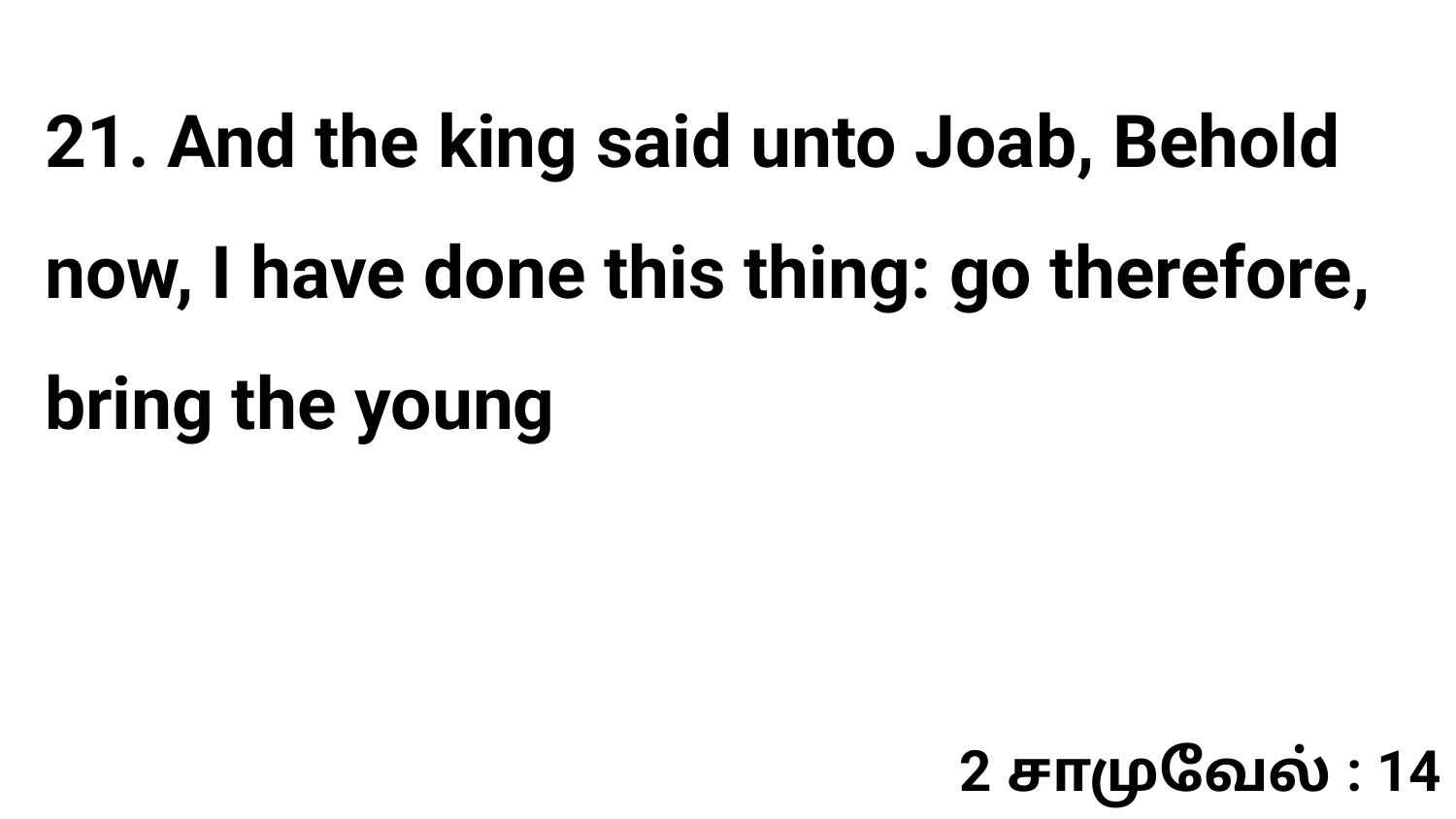

21. And the king said unto Joab, Behold now, I have done this thing: go therefore, bring the young
2 சாமுவேல் : 14